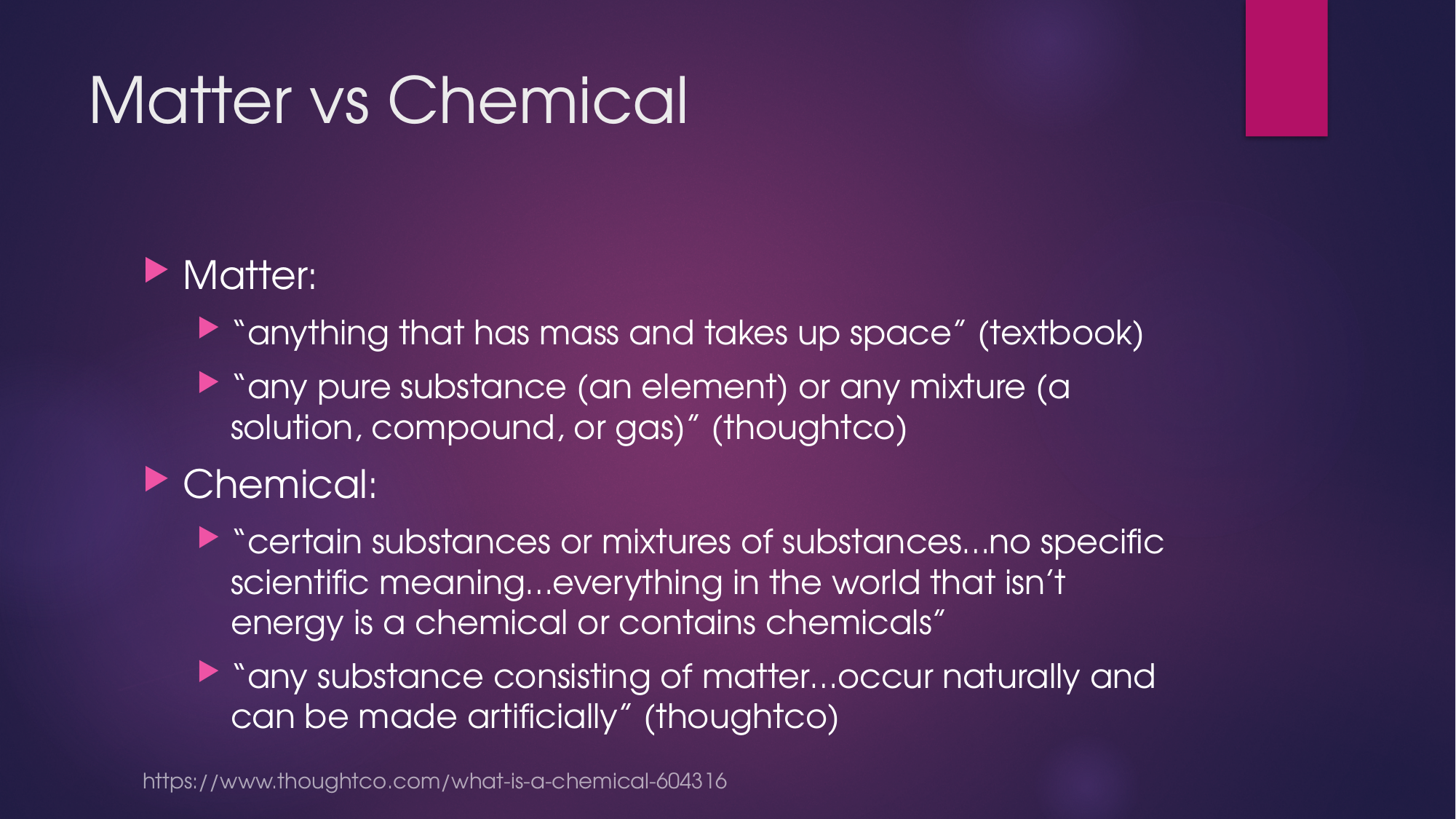

# Matter vs Chemical
Matter:
“anything that has mass and takes up space” (textbook)
“any pure substance (an element) or any mixture (a solution, compound, or gas)” (thoughtco)
Chemical:
“certain substances or mixtures of substances…no specific scientific meaning…everything in the world that isn’t energy is a chemical or contains chemicals”
“any substance consisting of matter…occur naturally and can be made artificially” (thoughtco)
https://www.thoughtco.com/what-is-a-chemical-604316